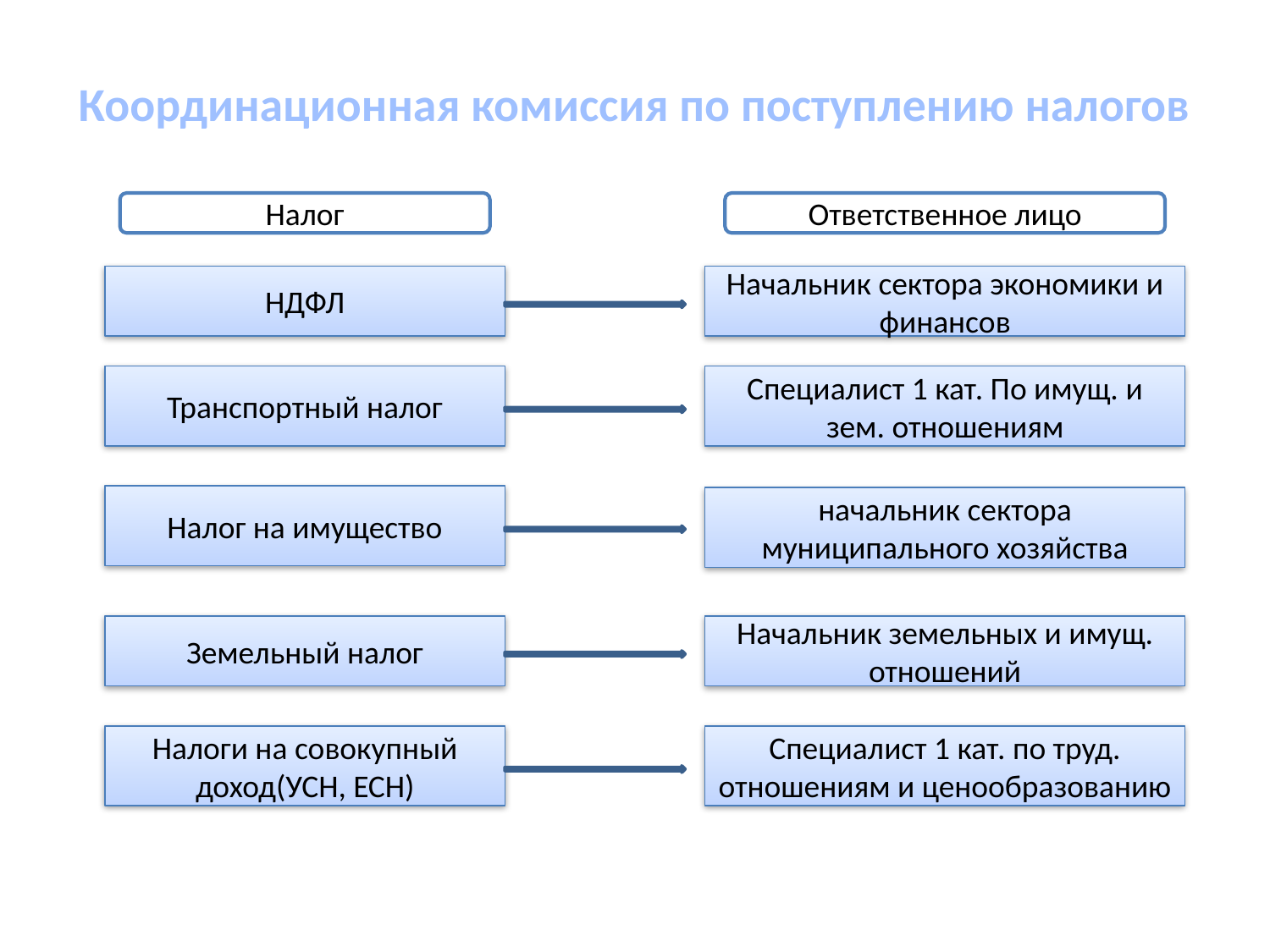

# Координационная комиссия по поступлению налогов
Налог
Ответственное лицо
НДФЛ
Начальник сектора экономики и финансов

Транспортный налог
Специалист 1 кат. По имущ. и зем. отношениям

Налог на имущество
начальник сектора муниципального хозяйства

Земельный налог
Начальник земельных и имущ. отношений

Налоги на совокупный доход(УСН, ЕСН)
Специалист 1 кат. по труд. отношениям и ценообразованию